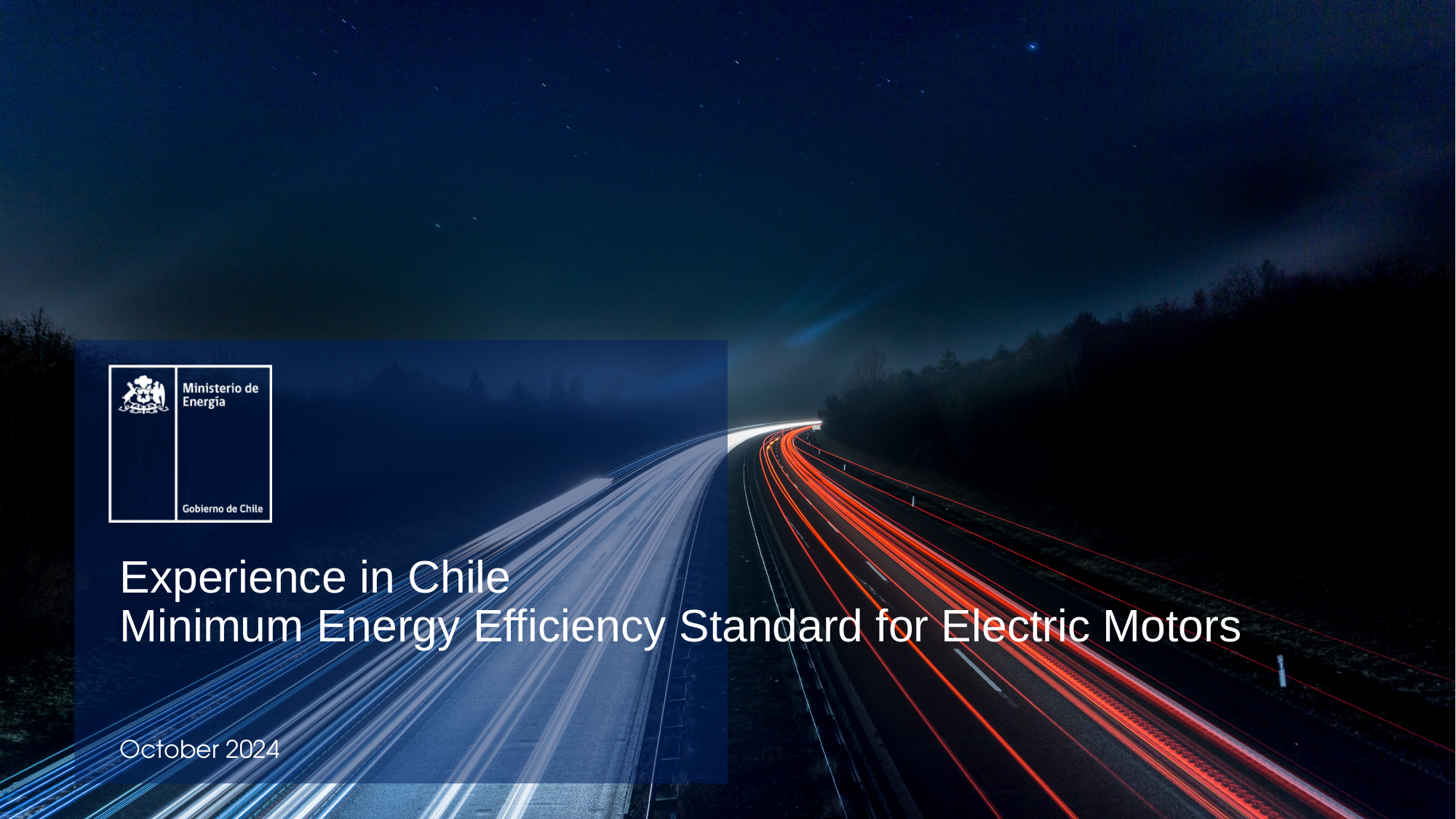

# Experience in Chile Minimum Energy Efficiency Standard for Electric Motors
October 2024